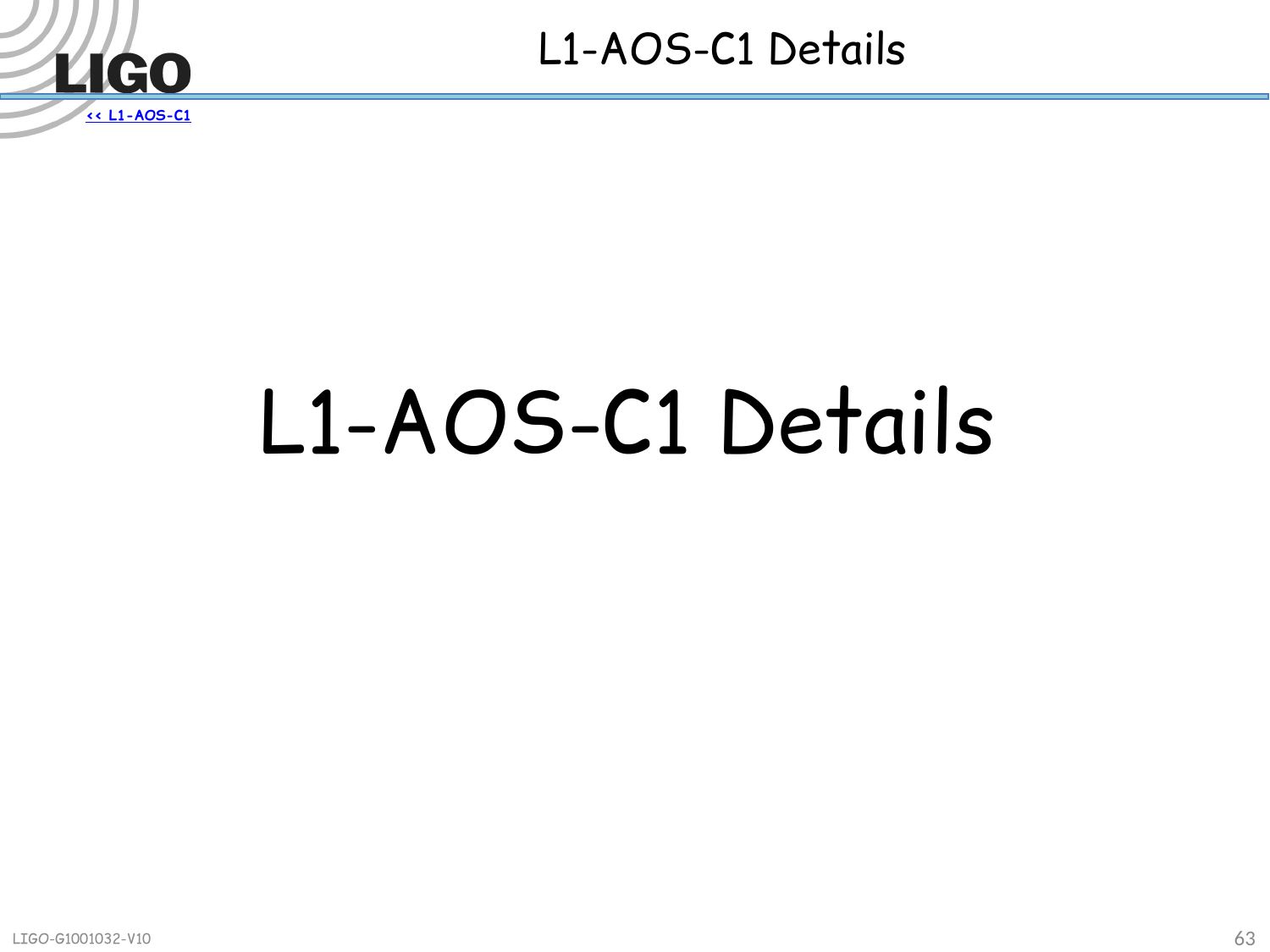

# L1-AOS-C1 Details
<< L1-AOS-C1
L1-AOS-C1 Details
63
LIGO-G1001032-V10